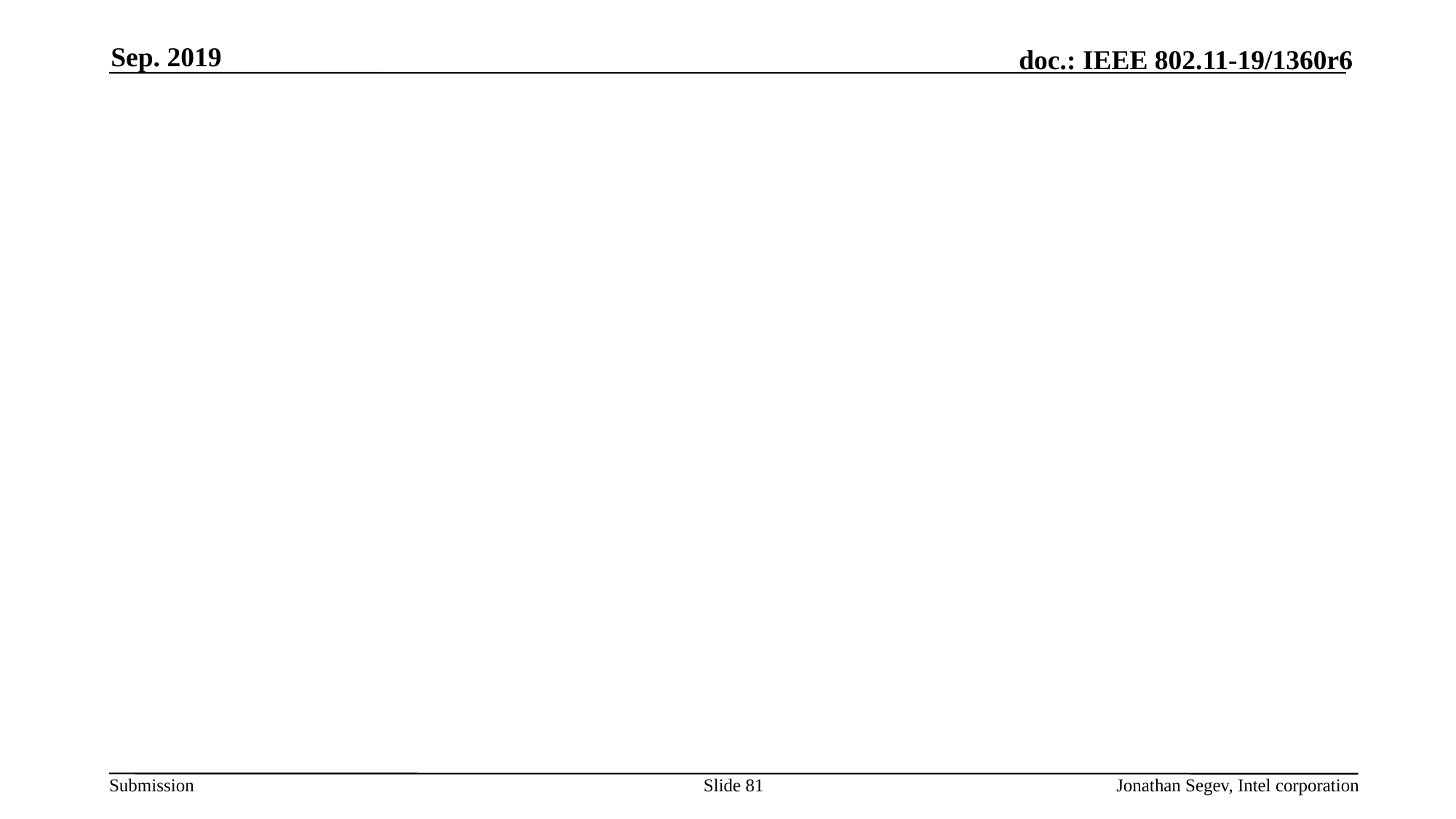

Sep. 2019
#

Slide 81
Jonathan Segev, Intel corporation